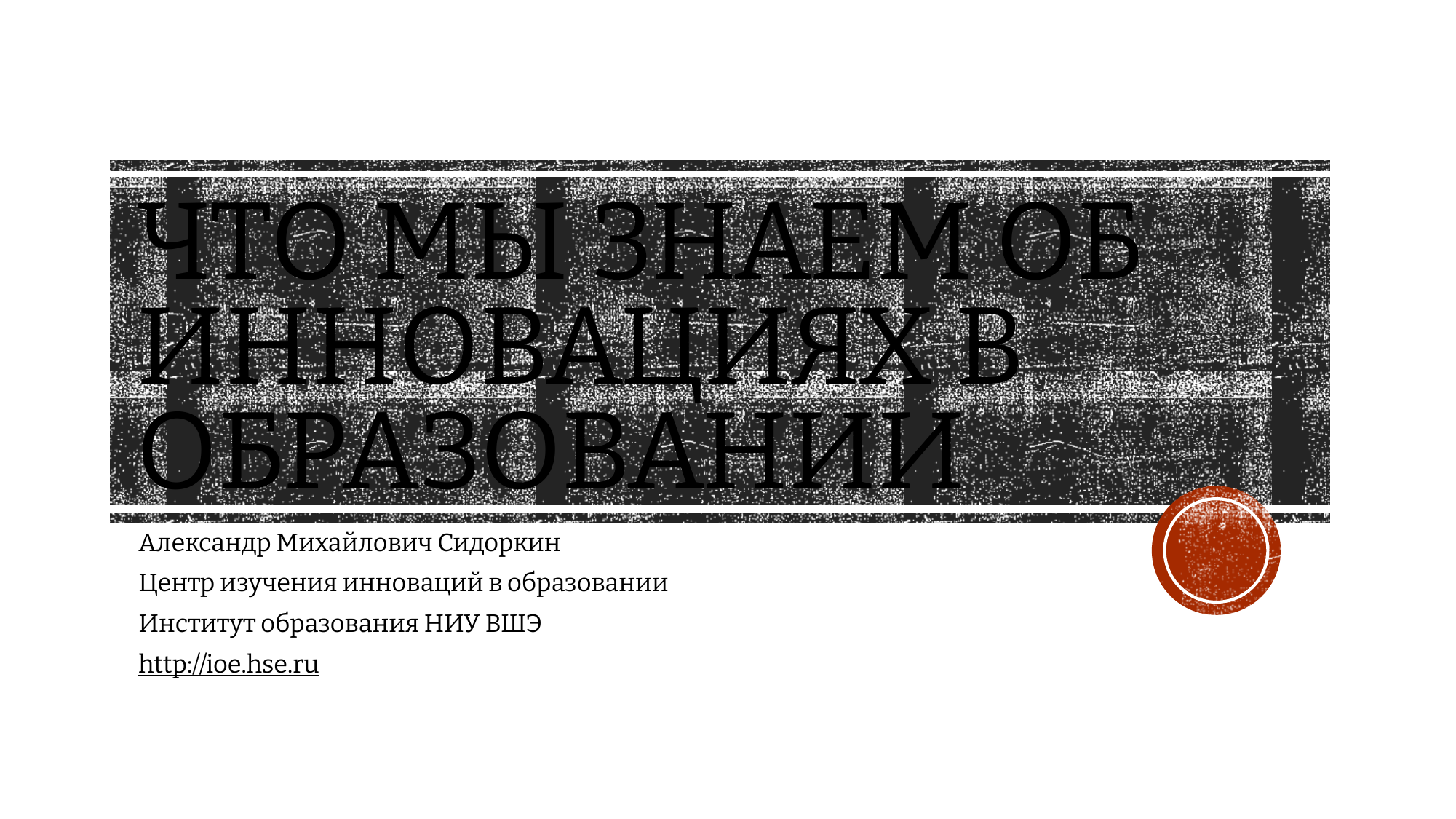

# Что мы знаем об инновациях в образовании
Александр Михайлович Сидоркин
Центр изучения инноваций в образовании
Институт образования НИУ ВШЭ
http://ioe.hse.ru